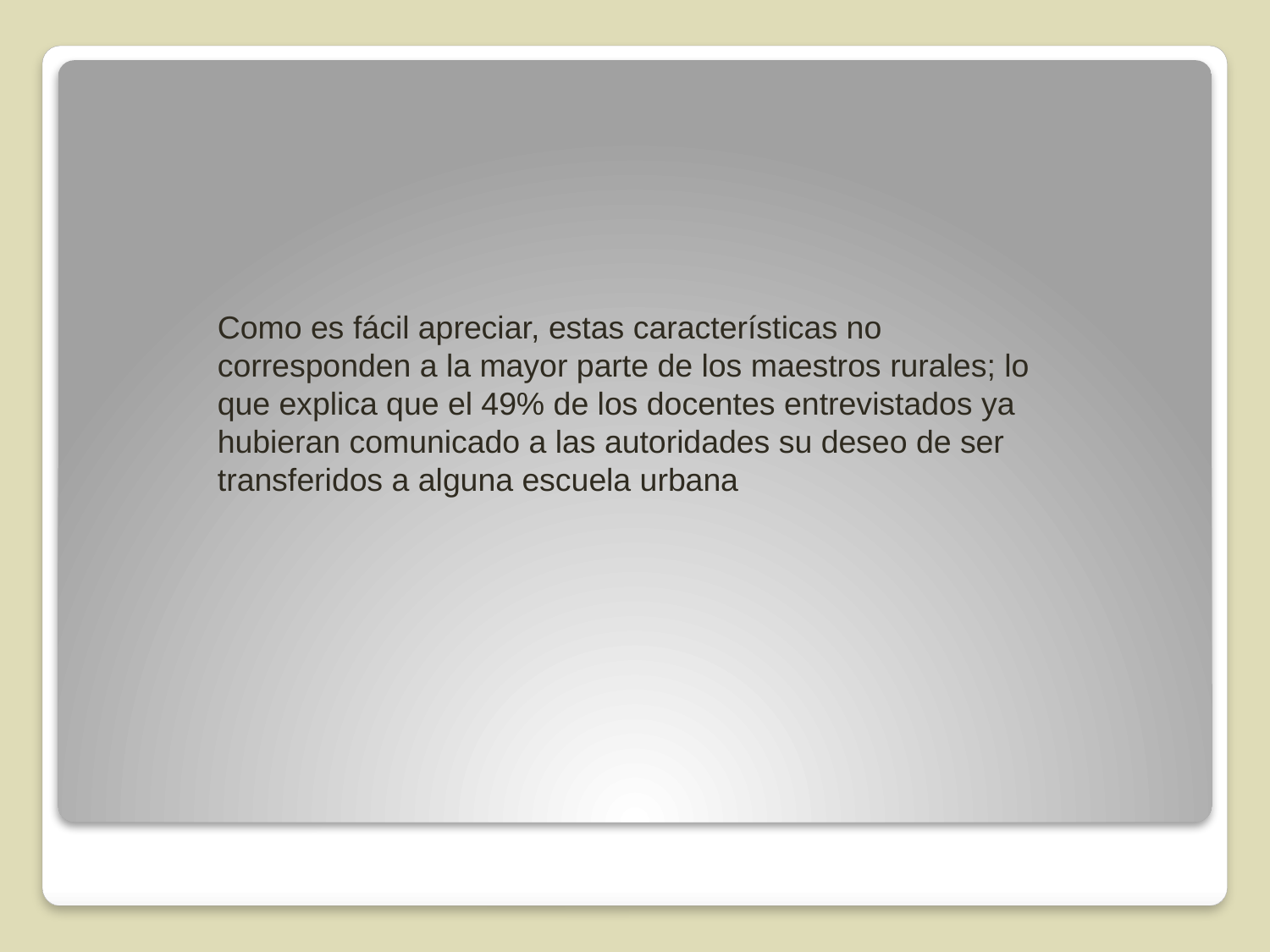

Como es fácil apreciar, estas características no corresponden a la mayor parte de los maestros rurales; lo que explica que el 49% de los docentes entrevistados ya hubieran comunicado a las autoridades su deseo de ser transferidos a alguna escuela urbana